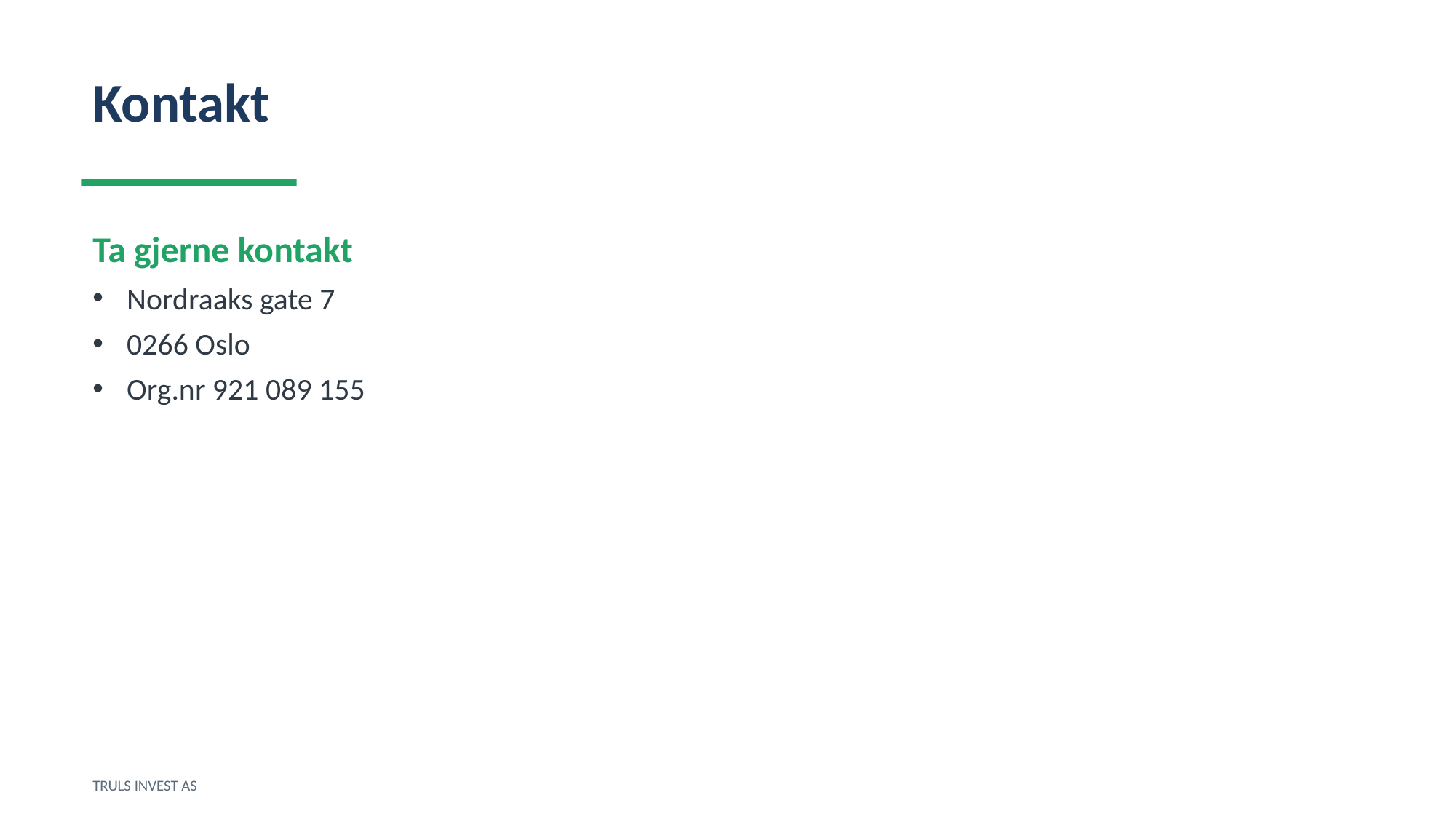

Kontakt

Ta gjerne kontakt
Nordraaks gate 7
0266 Oslo
Org.nr 921 089 155
TRULS INVEST AS